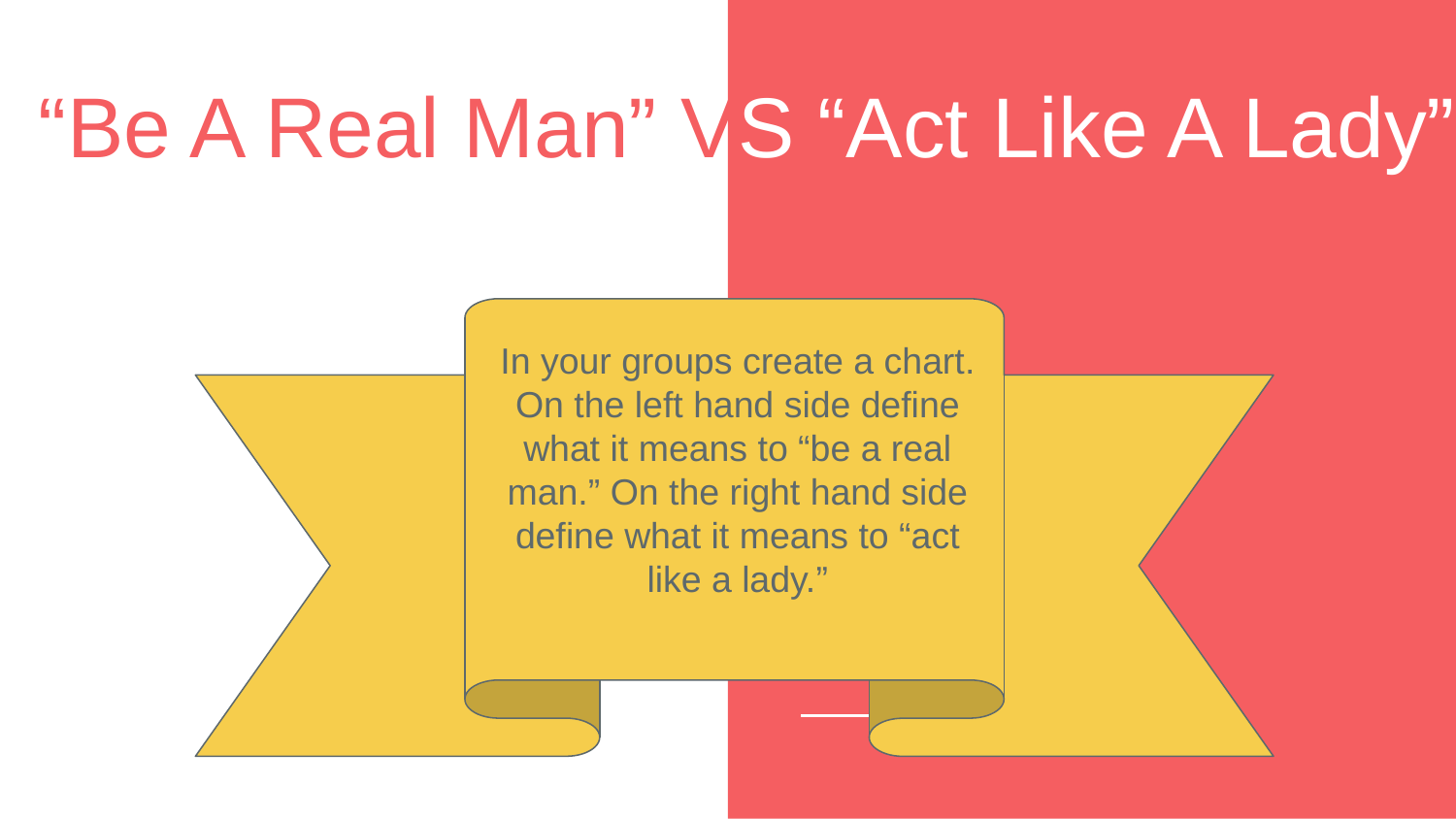

# “Be A Real Man” VS “Act Like A Lady”

In your groups create a chart. On the left hand side define what it means to “be a real man.” On the right hand side define what it means to “act like a lady.”